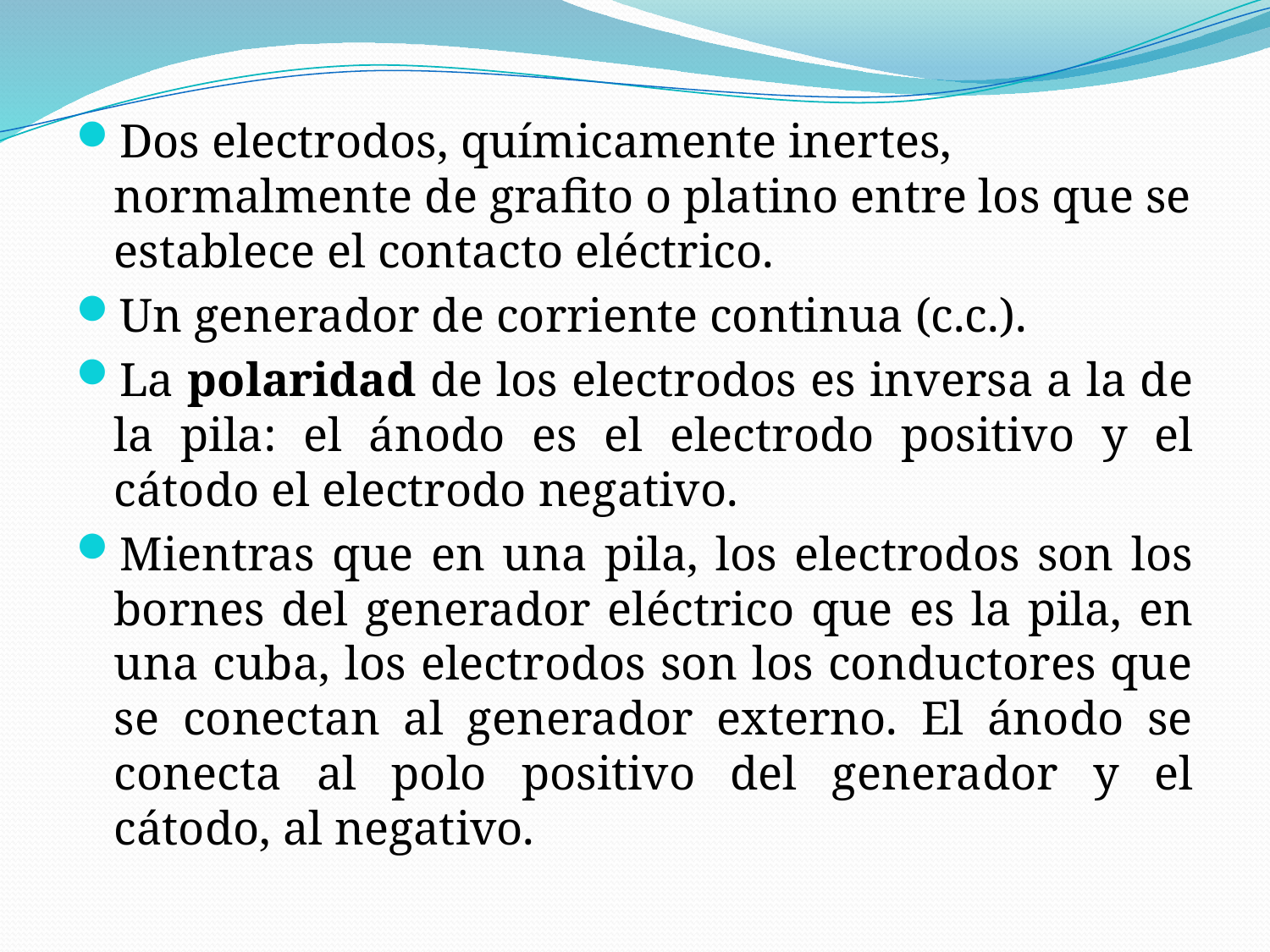

Dos electrodos, químicamente inertes, normalmente de grafito o platino entre los que se establece el contacto eléctrico.
Un generador de corriente continua (c.c.).
La polaridad de los electrodos es inversa a la de la pila: el ánodo es el electrodo positivo y el cátodo el electrodo negativo.
Mientras que en una pila, los electrodos son los bornes del generador eléctrico que es la pila, en una cuba, los electrodos son los conductores que se conectan al generador externo. El ánodo se conecta al polo positivo del generador y el cátodo, al negativo.